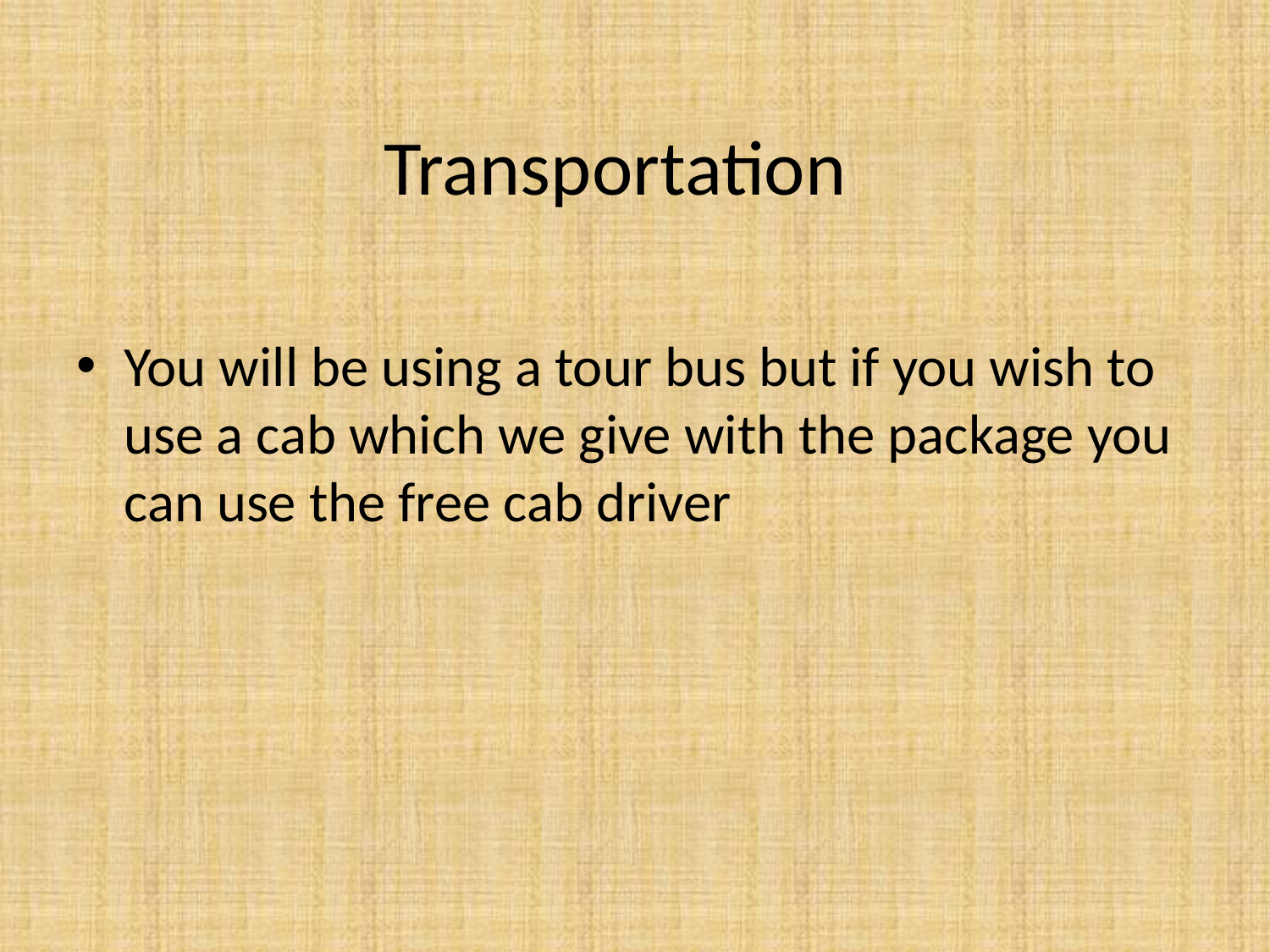

# Transportation
You will be using a tour bus but if you wish to use a cab which we give with the package you can use the free cab driver